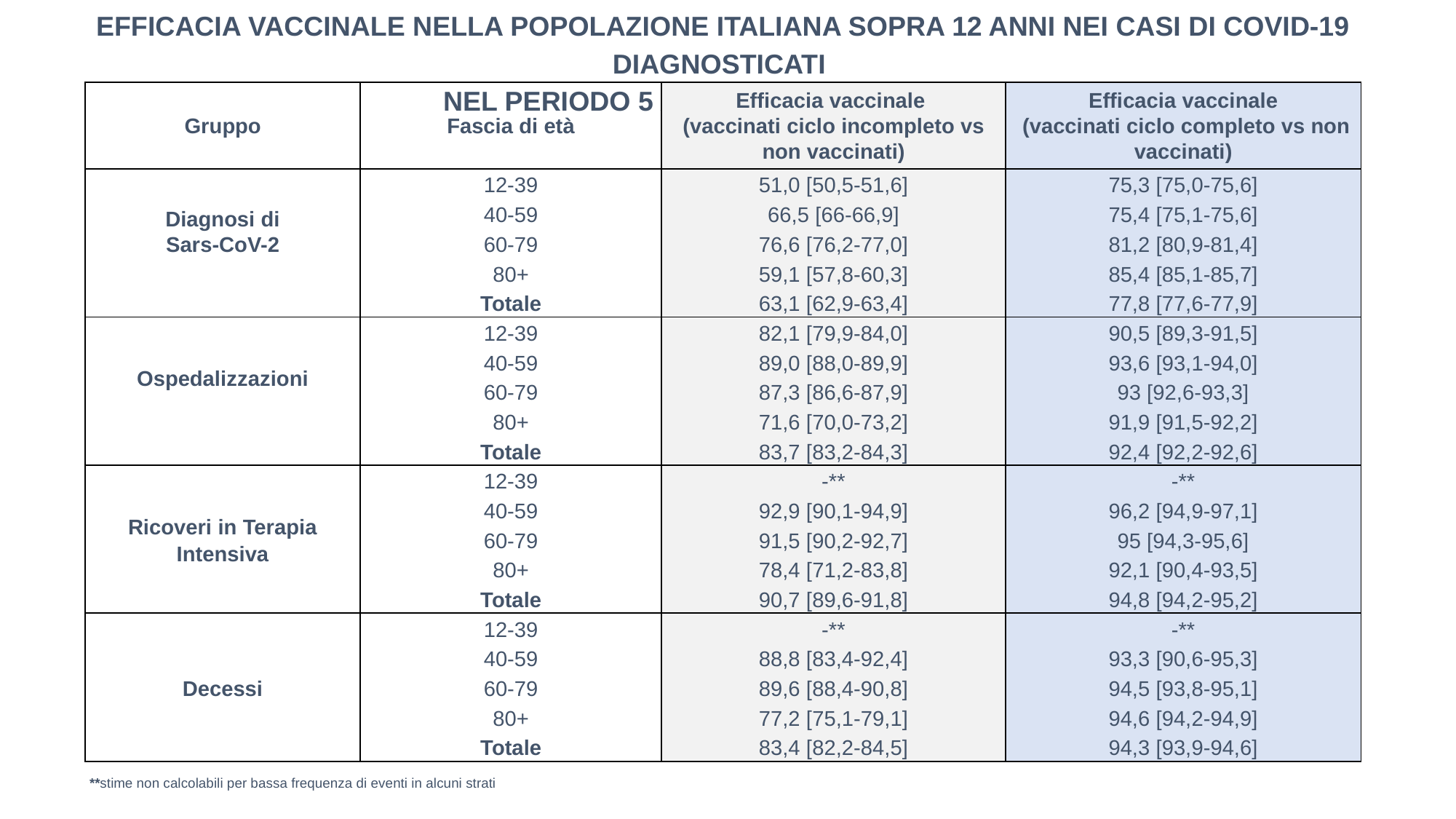

Efficacia vaccinale nella popolazione Italiana sopra 12 anni nei casi di covid-19 diagnosticati
nel periodo 5 aprile - 10 OTTOBRE 2021
| Gruppo | Fascia di età | Efficacia vaccinale (vaccinati ciclo incompleto vs non vaccinati) | Efficacia vaccinale (vaccinati ciclo completo vs non vaccinati) |
| --- | --- | --- | --- |
| Diagnosi di Sars-CoV-2 | 12-39 | 51,0 [50,5-51,6] | 75,3 [75,0-75,6] |
|  | 40-59 | 66,5 [66-66,9] | 75,4 [75,1-75,6] |
|  | 60-79 | 76,6 [76,2-77,0] | 81,2 [80,9-81,4] |
|  | 80+ | 59,1 [57,8-60,3] | 85,4 [85,1-85,7] |
|  | Totale | 63,1 [62,9-63,4] | 77,8 [77,6-77,9] |
| Ospedalizzazioni | 12-39 | 82,1 [79,9-84,0] | 90,5 [89,3-91,5] |
|  | 40-59 | 89,0 [88,0-89,9] | 93,6 [93,1-94,0] |
|  | 60-79 | 87,3 [86,6-87,9] | 93 [92,6-93,3] |
|  | 80+ | 71,6 [70,0-73,2] | 91,9 [91,5-92,2] |
|  | Totale | 83,7 [83,2-84,3] | 92,4 [92,2-92,6] |
| Ricoveri in Terapia Intensiva | 12-39 | -\*\* | -\*\* |
|  | 40-59 | 92,9 [90,1-94,9] | 96,2 [94,9-97,1] |
|  | 60-79 | 91,5 [90,2-92,7] | 95 [94,3-95,6] |
|  | 80+ | 78,4 [71,2-83,8] | 92,1 [90,4-93,5] |
|  | Totale | 90,7 [89,6-91,8] | 94,8 [94,2-95,2] |
| Decessi | 12-39 | -\*\* | -\*\* |
|  | 40-59 | 88,8 [83,4-92,4] | 93,3 [90,6-95,3] |
|  | 60-79 | 89,6 [88,4-90,8] | 94,5 [93,8-95,1] |
|  | 80+ | 77,2 [75,1-79,1] | 94,6 [94,2-94,9] |
|  | Totale | 83,4 [82,2-84,5] | 94,3 [93,9-94,6] |
**stime non calcolabili per bassa frequenza di eventi in alcuni strati